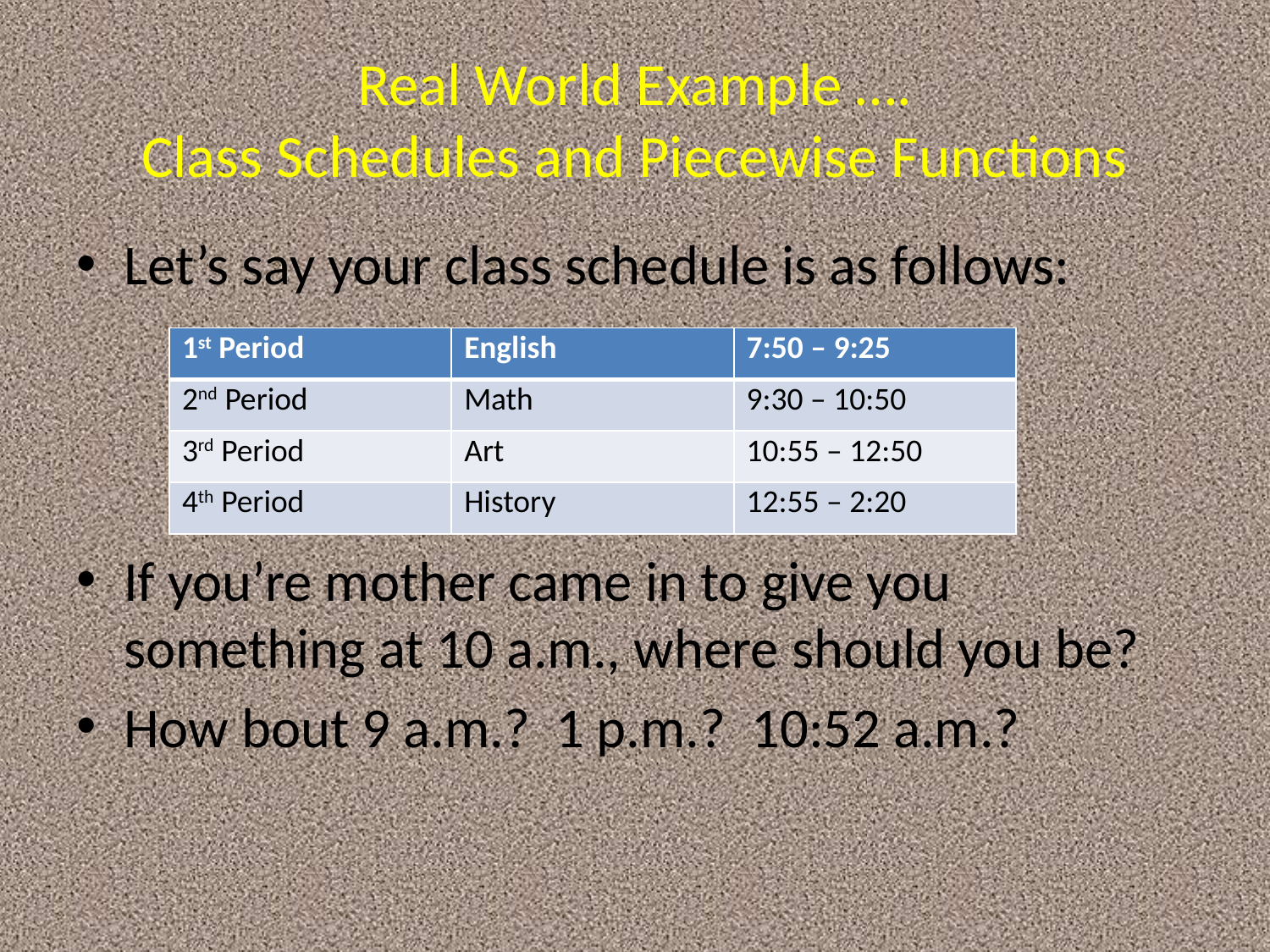

# Real World Example …. Class Schedules and Piecewise Functions
Let’s say your class schedule is as follows:

If you’re mother came in to give you something at 10 a.m., where should you be?
How bout 9 a.m.?  1 p.m.?  10:52 a.m.?
| 1st Period | English | 7:50 – 9:25 |
| --- | --- | --- |
| 2nd Period | Math | 9:30 – 10:50 |
| 3rd Period | Art | 10:55 – 12:50 |
| 4th Period | History | 12:55 – 2:20 |